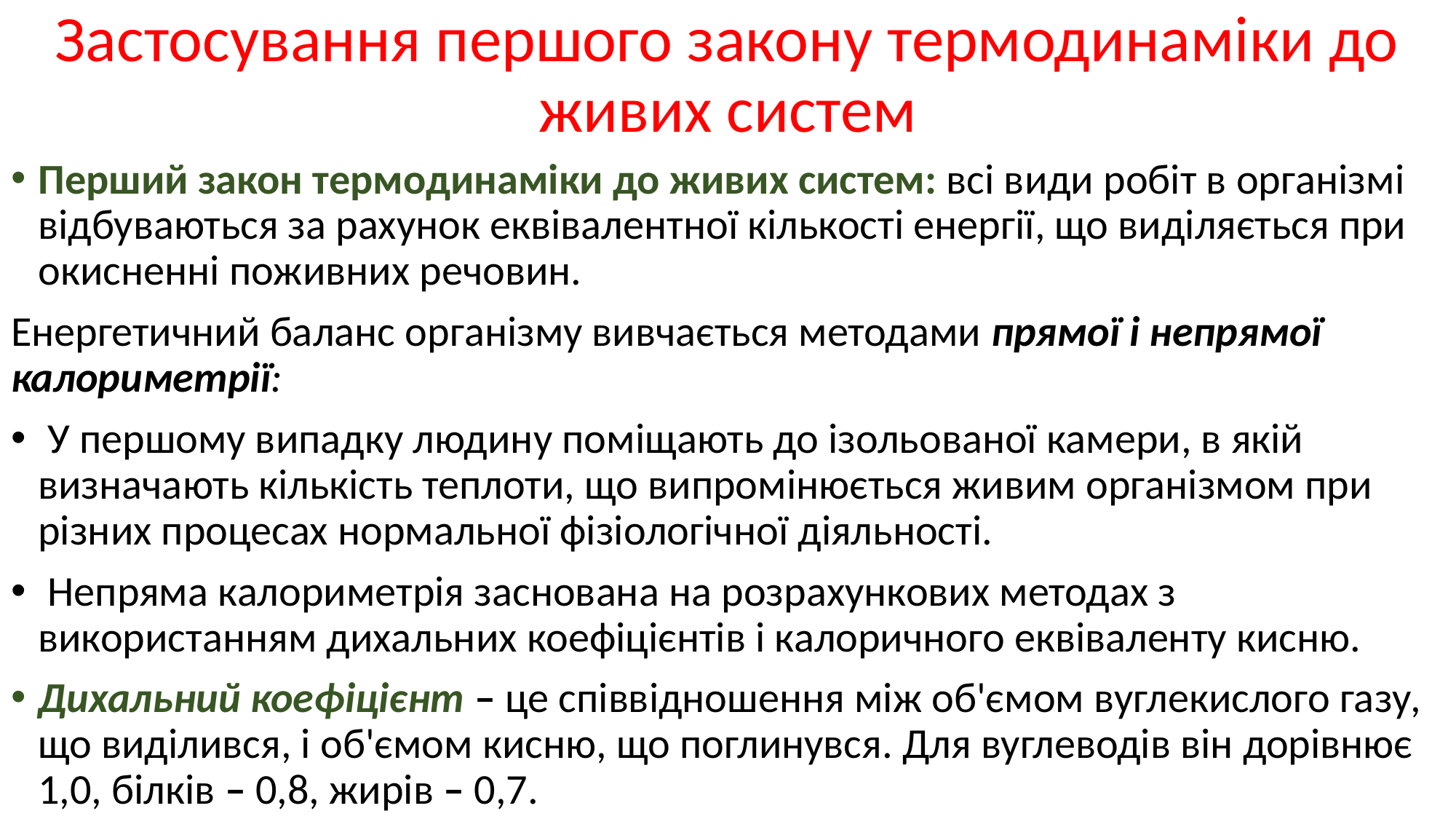

# Застосування першого закону термодинаміки до живих систем
Перший закон термодинаміки до живих систем: всі види робіт в організмі відбуваються за рахунок еквівалентної кількості енергії, що виділяється при окисненні поживних речовин.
Енергетичний баланс організму вивчається методами прямої і непрямої калориметрії:
 У першому випадку людину поміщають до ізольованої камери, в якій визначають кількість теплоти, що випромінюється живим організмом при різних процесах нормальної фізіологічної діяльності.
 Непряма калориметрія заснована на розрахункових методах з використанням дихальних коефіцієнтів і калоричного еквіваленту кисню.
Дихальний коефіцієнт – це співвідношення між об'ємом вуглекислого газу, що виділився, і об'ємом кисню, що поглинувся. Для вуглеводів він дорівнює 1,0, білків – 0,8, жирів – 0,7.
Калоричний еквівалент кисню дорівнює кількості теплоти, що виділяється при витраті 1 л кисню. Для вуглеводів він дорівнює 21,2 кДж, білків – 20,09 кДж, жирів – 19,6 кДж.